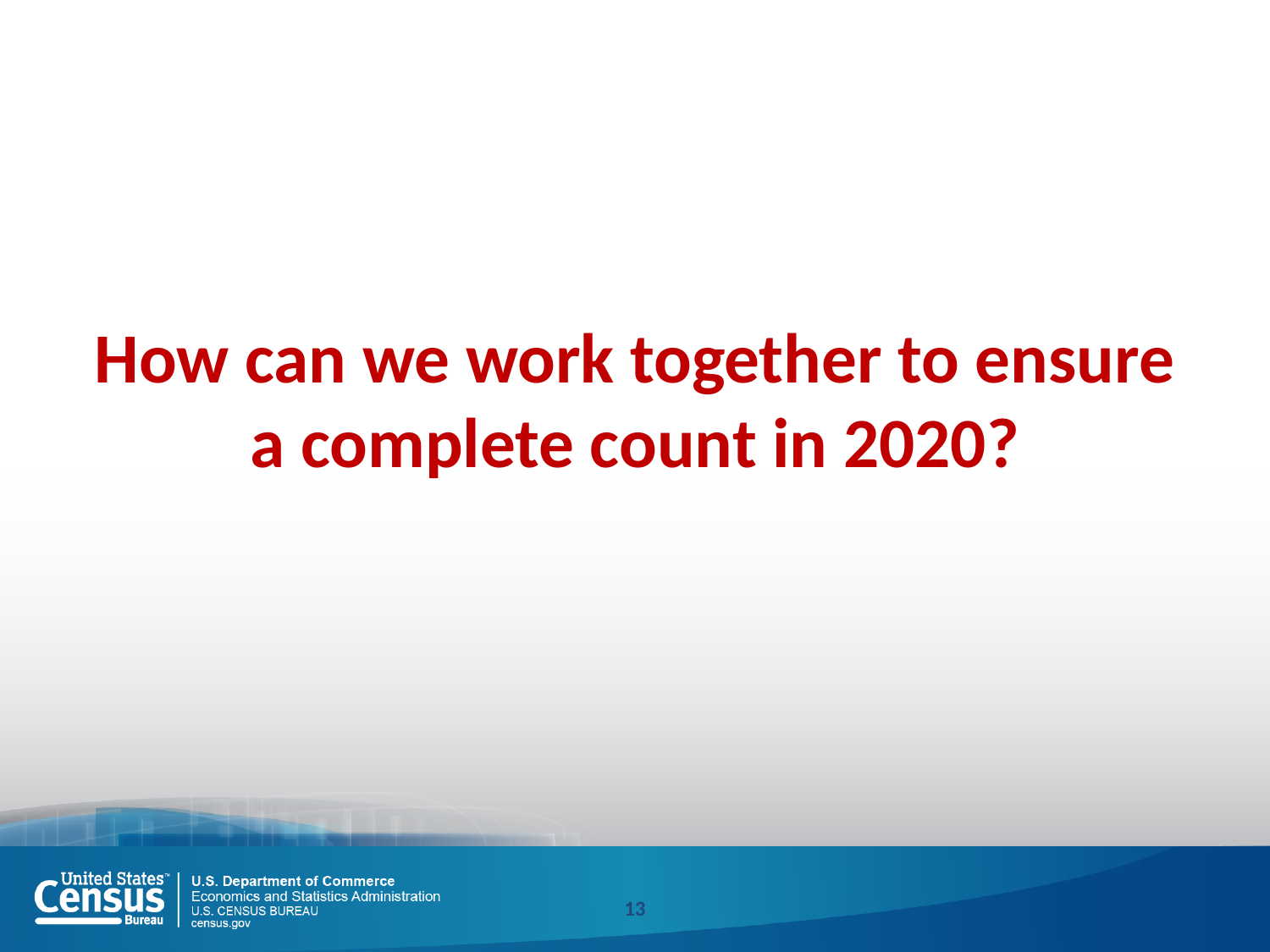

# How can we work together to ensure a complete count in 2020?
13